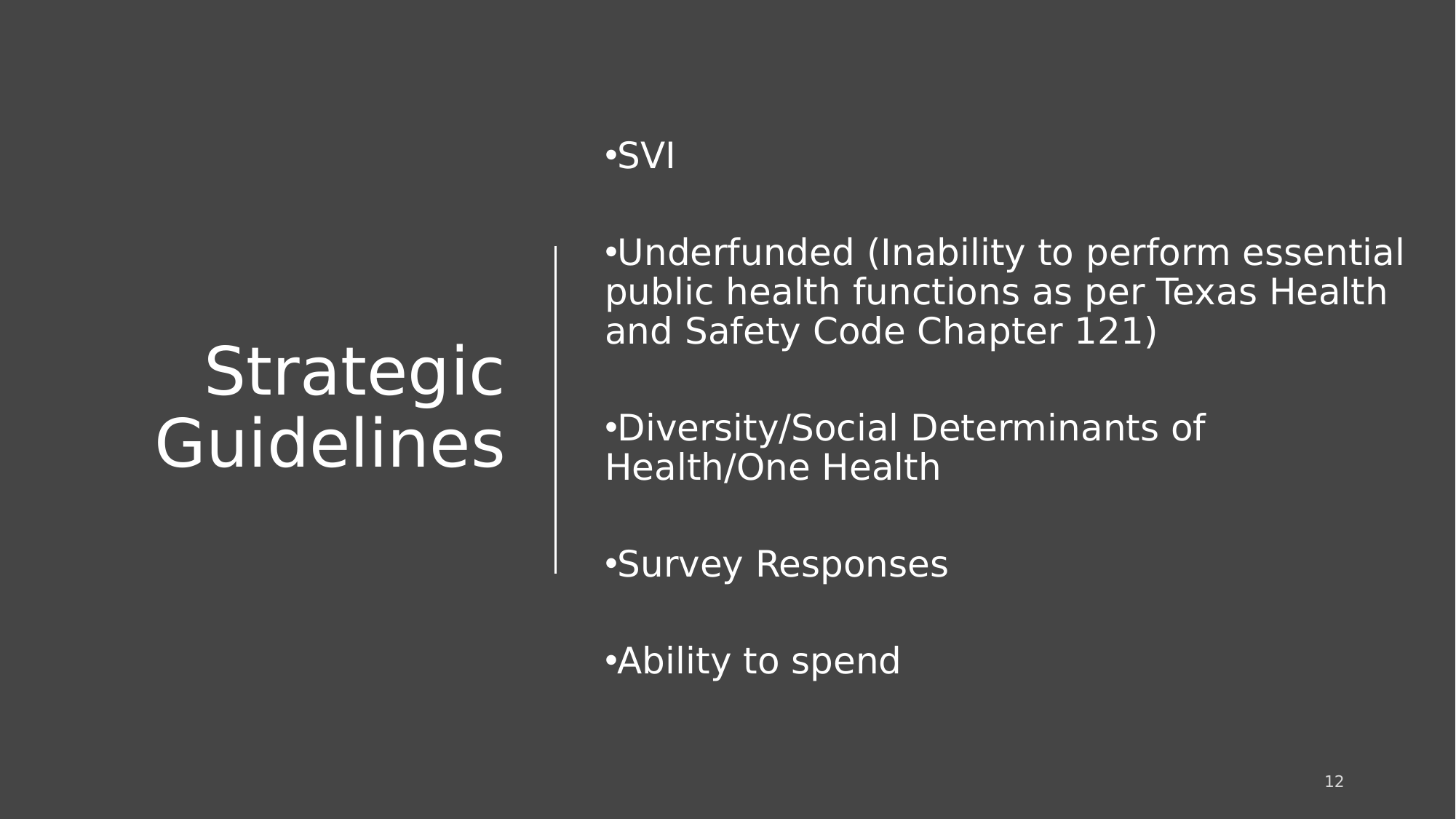

Strategic Guidelines
SVI

Underfunded (Inability to perform essential public health functions as per Texas Health and Safety Code Chapter 121)

Diversity/Social Determinants of Health/One Health

Survey Responses

Ability to spend
12